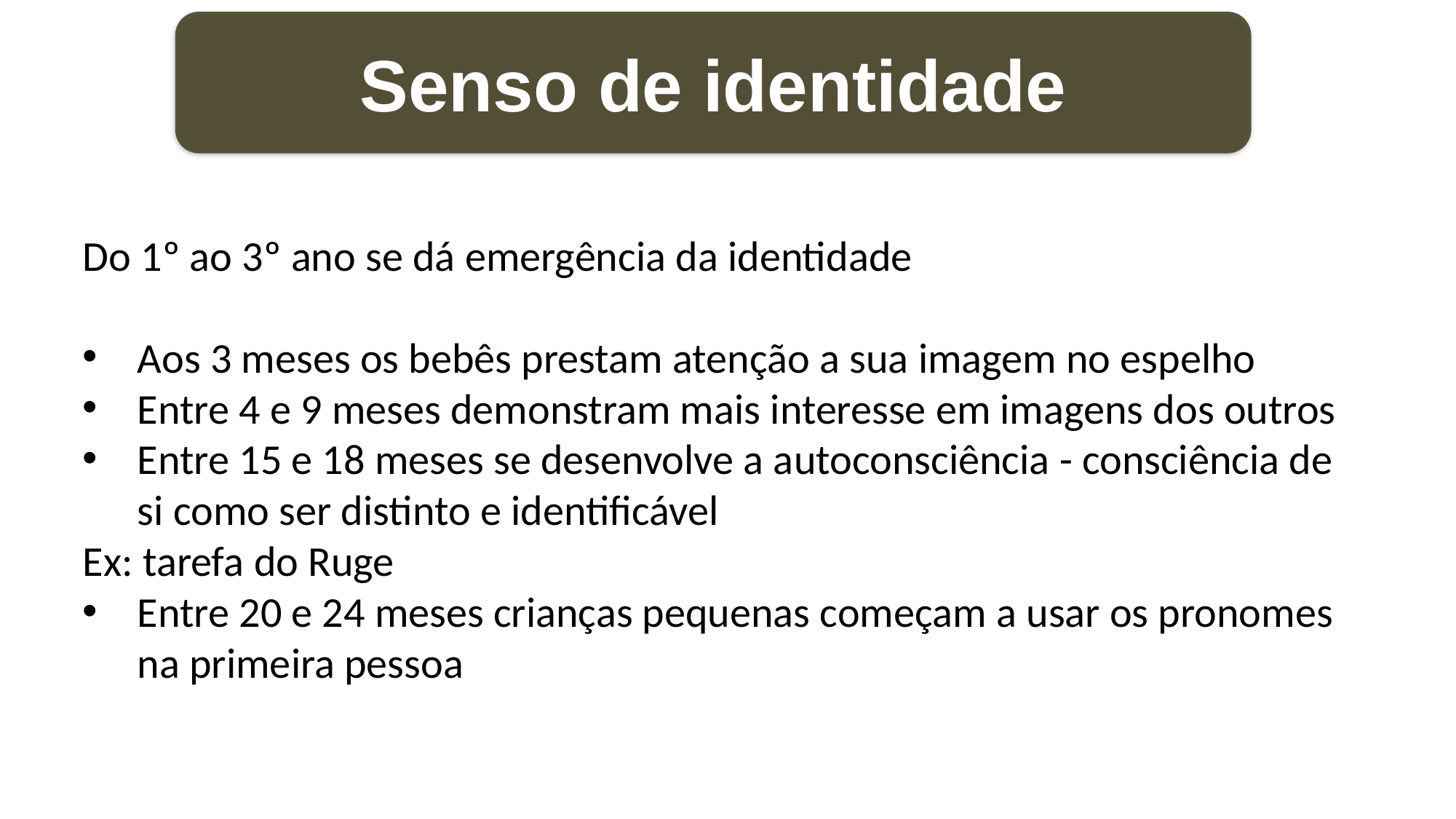

Senso de identidade
Do 1º ao 3º ano se dá emergência da identidade

Aos 3 meses os bebês prestam atenção a sua imagem no espelho
Entre 4 e 9 meses demonstram mais interesse em imagens dos outros
Entre 15 e 18 meses se desenvolve a autoconsciência - consciência de si como ser distinto e identificável
Ex: tarefa do Ruge
Entre 20 e 24 meses crianças pequenas começam a usar os pronomes na primeira pessoa